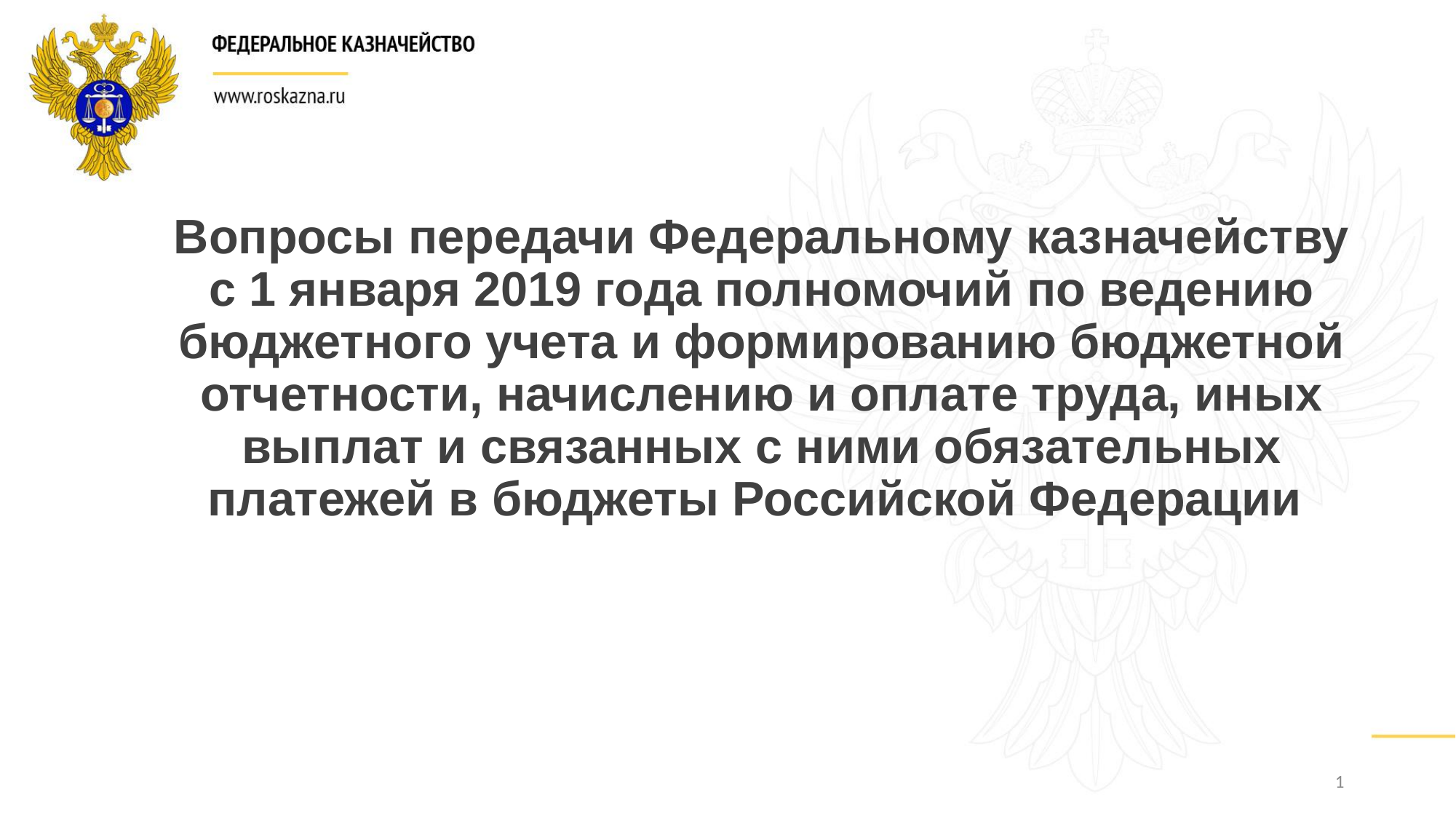

# Вопросы передачи Федеральному казначейству с 1 января 2019 года полномочий по ведению бюджетного учета и формированию бюджетной отчетности, начислению и оплате труда, иных выплат и связанных с ними обязательных платежей в бюджеты Российской Федерации
1